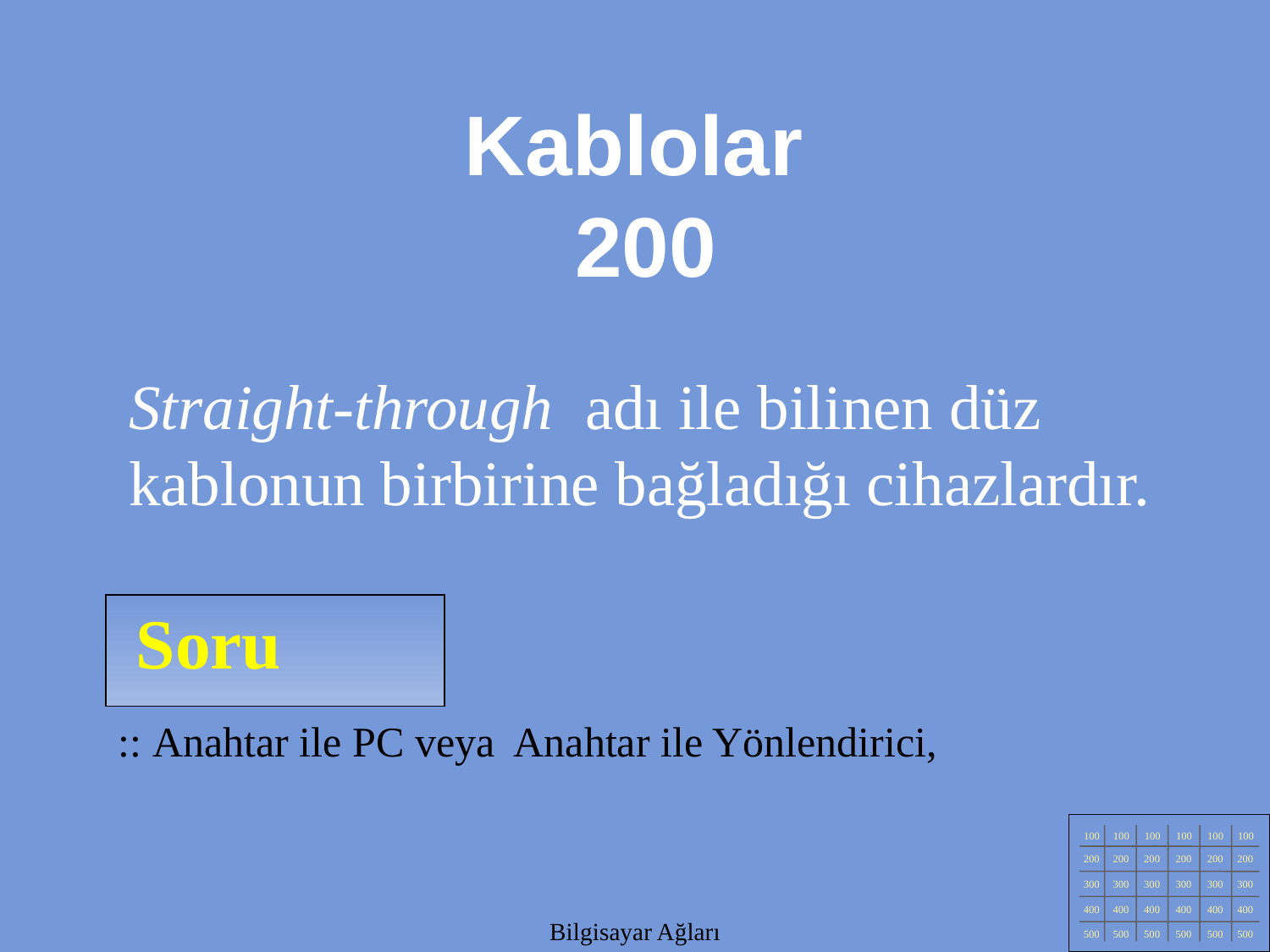

Kablolar
200
Straight-through  adı ile bilinen düz kablonun birbirine bağladığı cihazlardır.
Soru

:: Anahtar ile PC veya  Anahtar ile Yönlendirici,

100
100
100
100
100
100

200
200
200
200
200
200

300
300
300
300
300
300

400
400
400
400
400
400

500
500
500
500
500
500

Bilgisayar Ağları
Bilgisayar Ağları